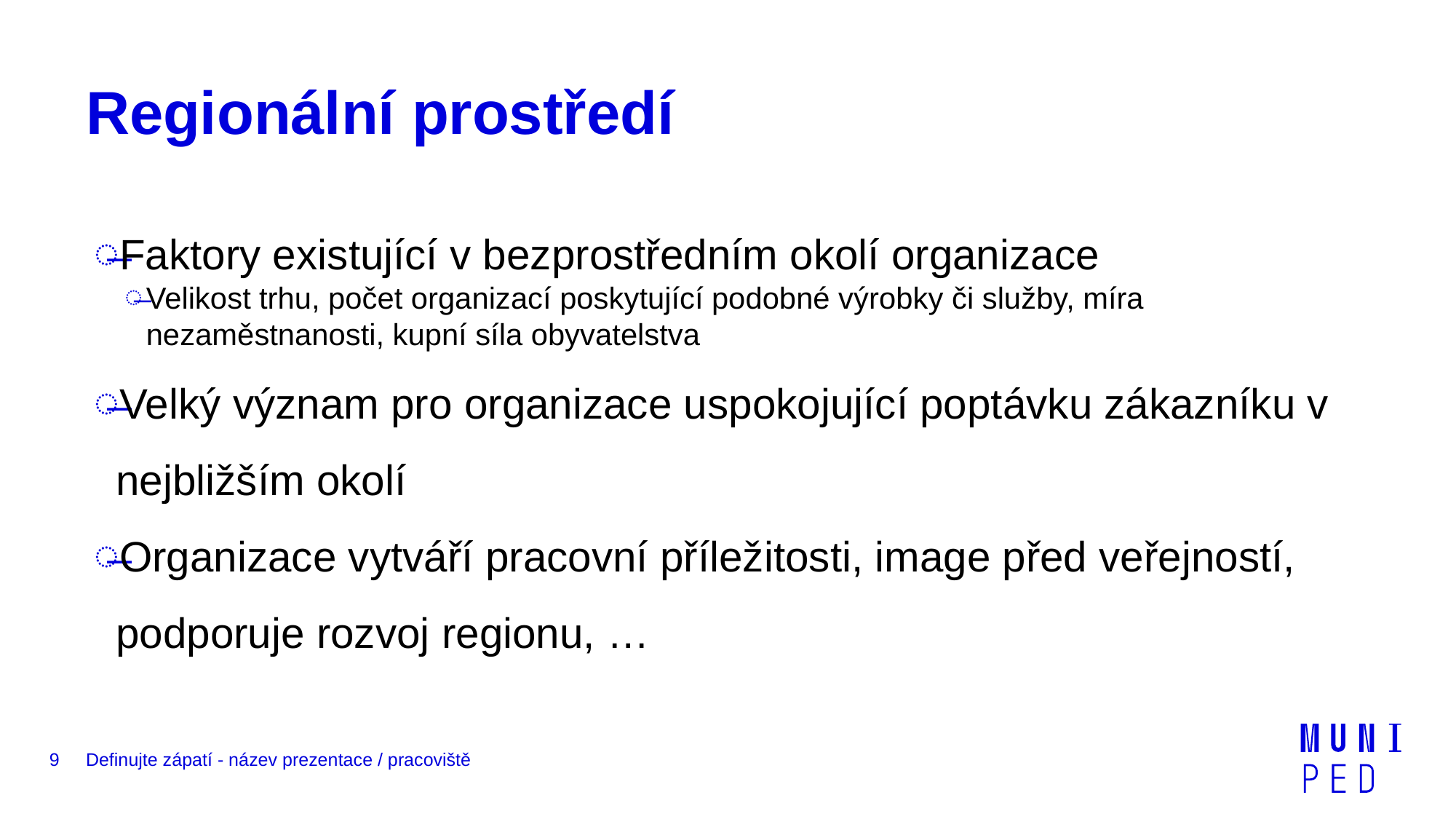

# Regionální prostředí
Faktory existující v bezprostředním okolí organizace
Velikost trhu, počet organizací poskytující podobné výrobky či služby, míra nezaměstnanosti, kupní síla obyvatelstva
Velký význam pro organizace uspokojující poptávku zákazníku v nejbližším okolí
Organizace vytváří pracovní příležitosti, image před veřejností, podporuje rozvoj regionu, …
9
Definujte zápatí - název prezentace / pracoviště